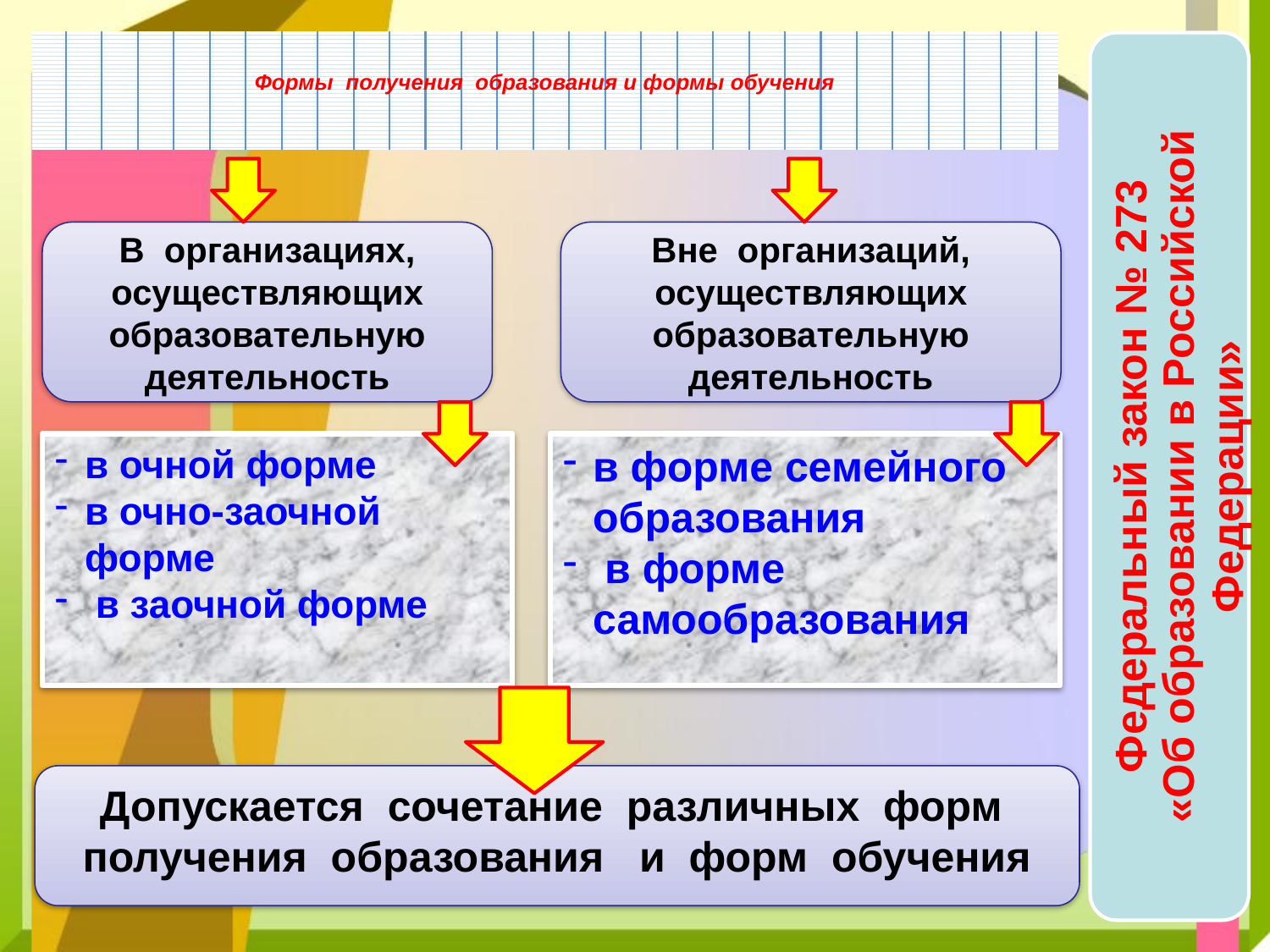

Федеральный закон № 273
«Об образовании в Российской Федерации»
# Формы  получения  образования и формы обучения

В  организациях, осуществляющих образовательную деятельность
Вне  организаций, осуществляющих образовательную деятельность

в очной форме
в очно-заочной форме
 в заочной форме
в форме семейного образования
 в форме самообразования

Допускается  сочетание  различных  форм  получения  образования   и  форм  обучения